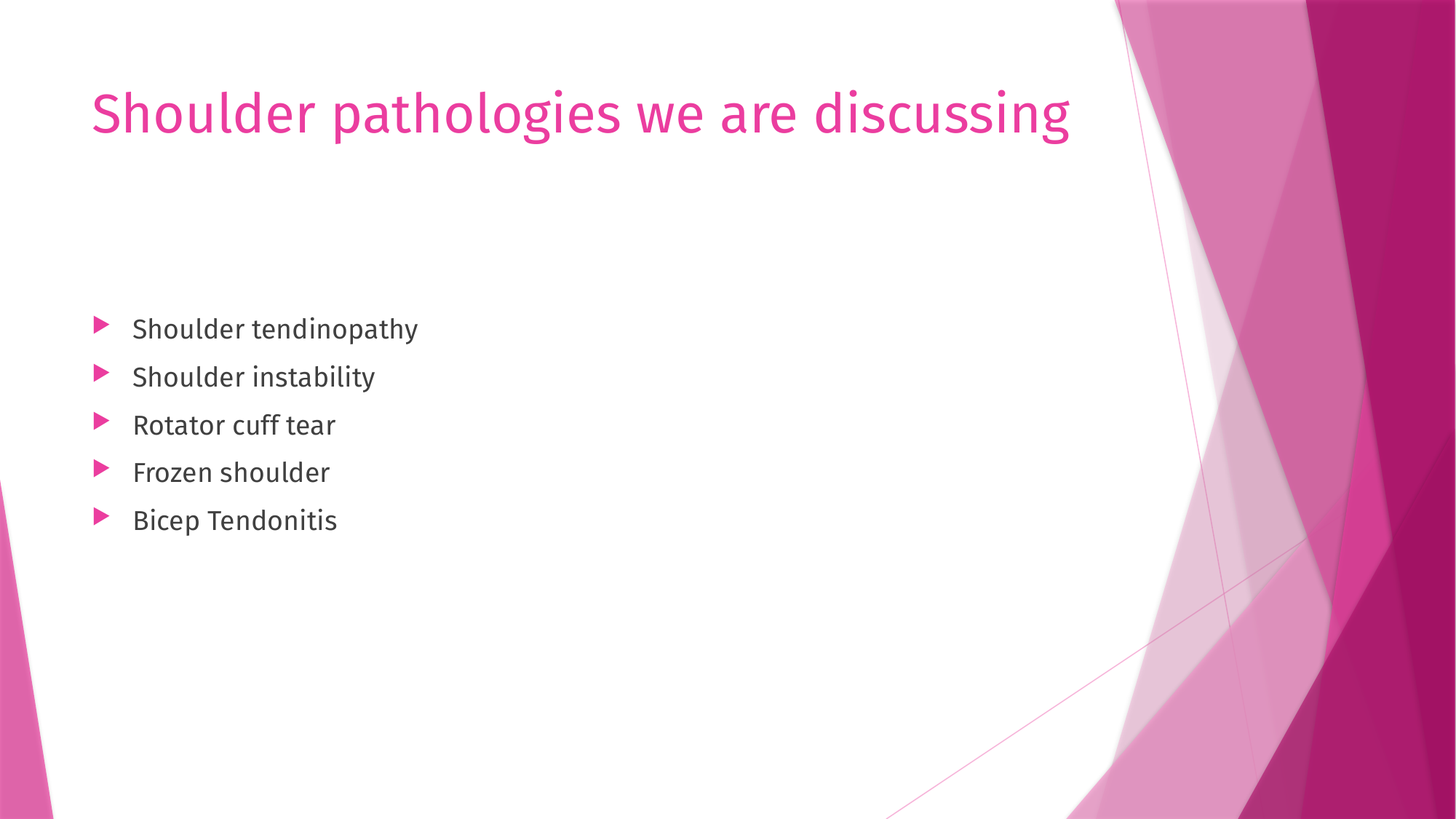

# Shoulder pathologies we are discussing

Shoulder tendinopathy
Shoulder instability
Rotator cuff tear
Frozen shoulder
Bicep Tendonitis